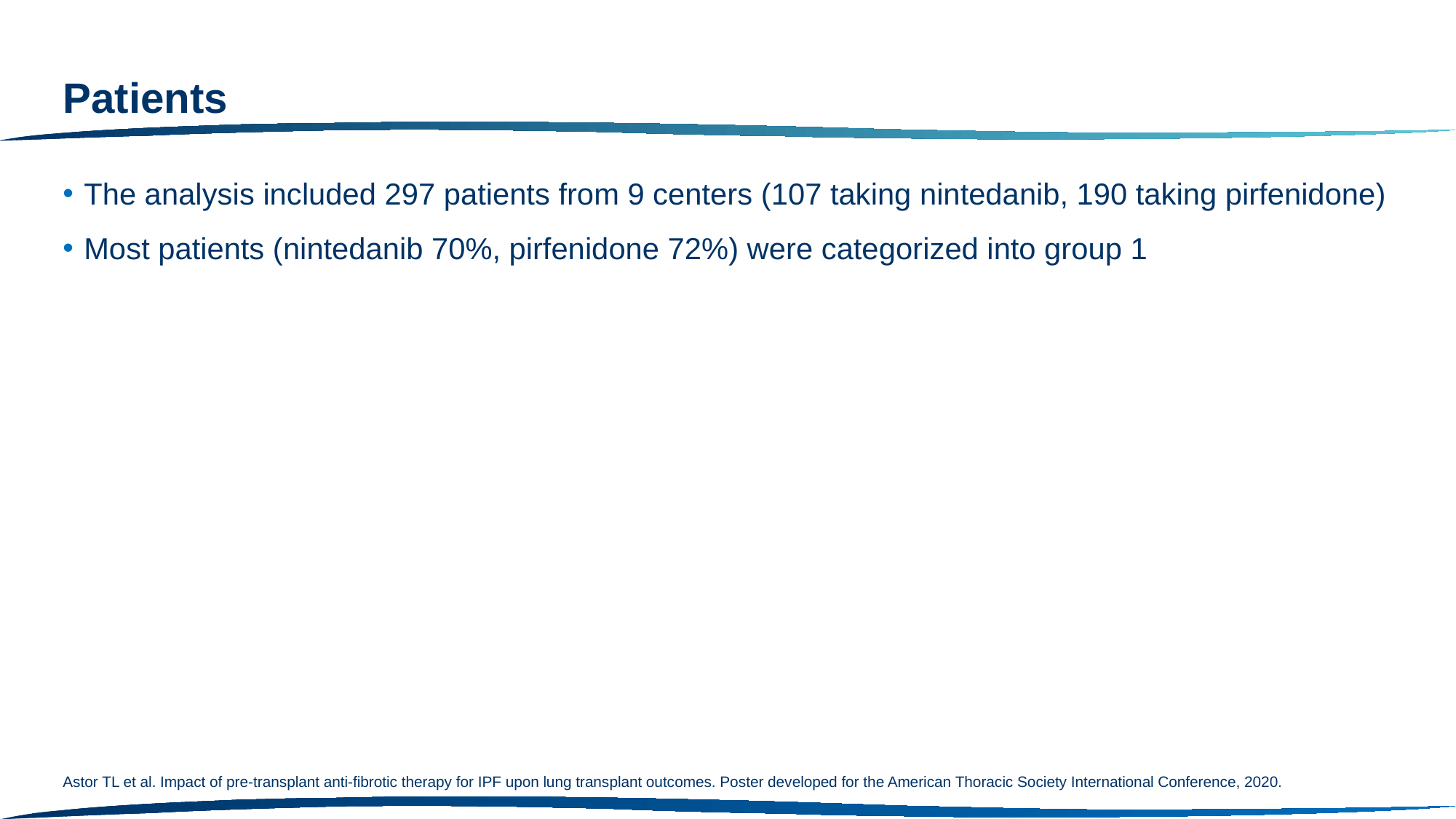

# Patients
The analysis included 297 patients from 9 centers (107 taking nintedanib, 190 taking pirfenidone)
Most patients (nintedanib 70%, pirfenidone 72%) were categorized into group 1

Astor TL et al. Impact of pre-transplant anti-fibrotic therapy for IPF upon lung transplant outcomes. Poster developed for the American Thoracic Society International Conference, 2020.